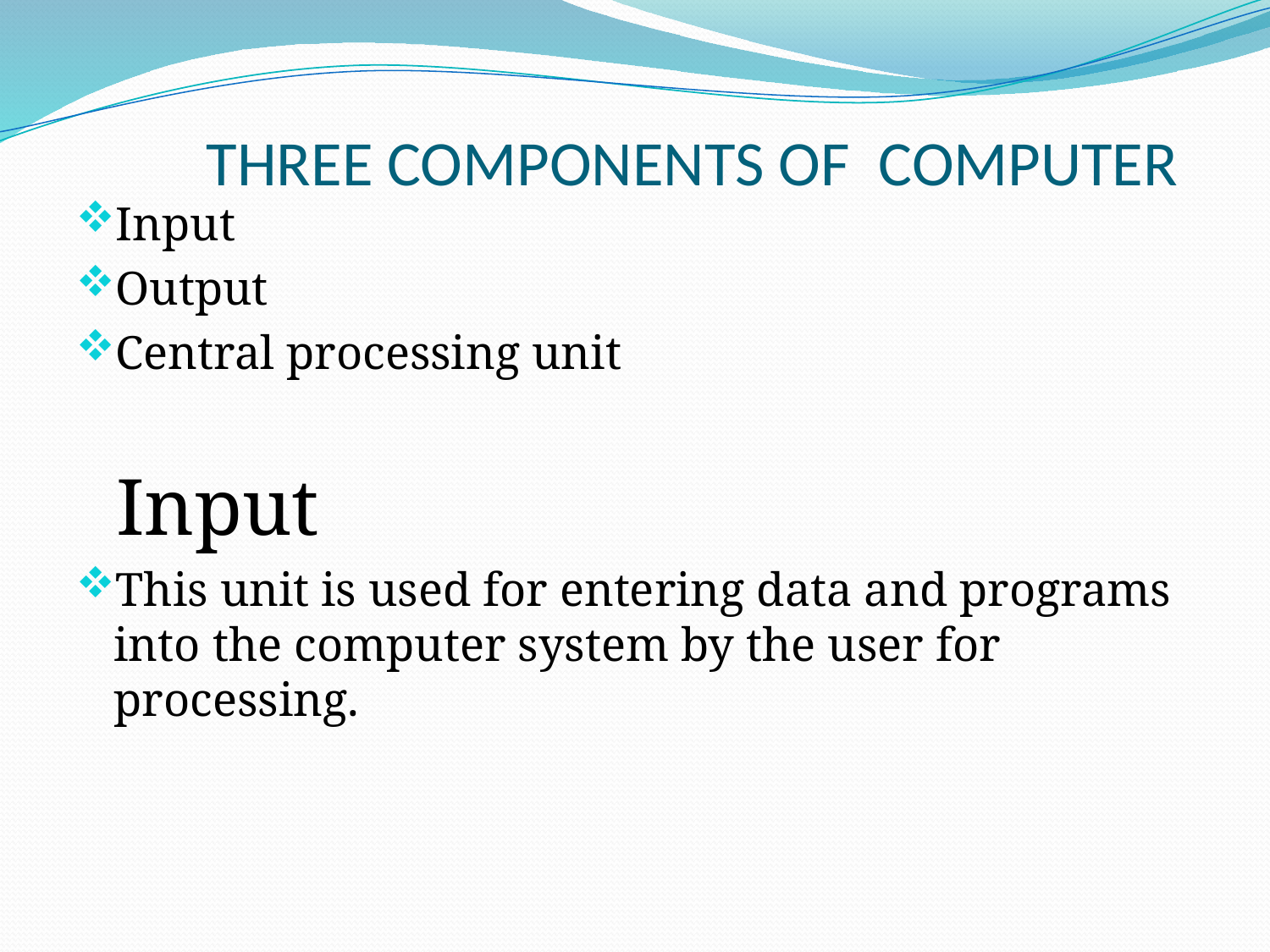

# THREE COMPONENTS OF  COMPUTER
Input
Output
Central processing unit

  Input
This unit is used for entering data and programs into the computer system by the user for processing.